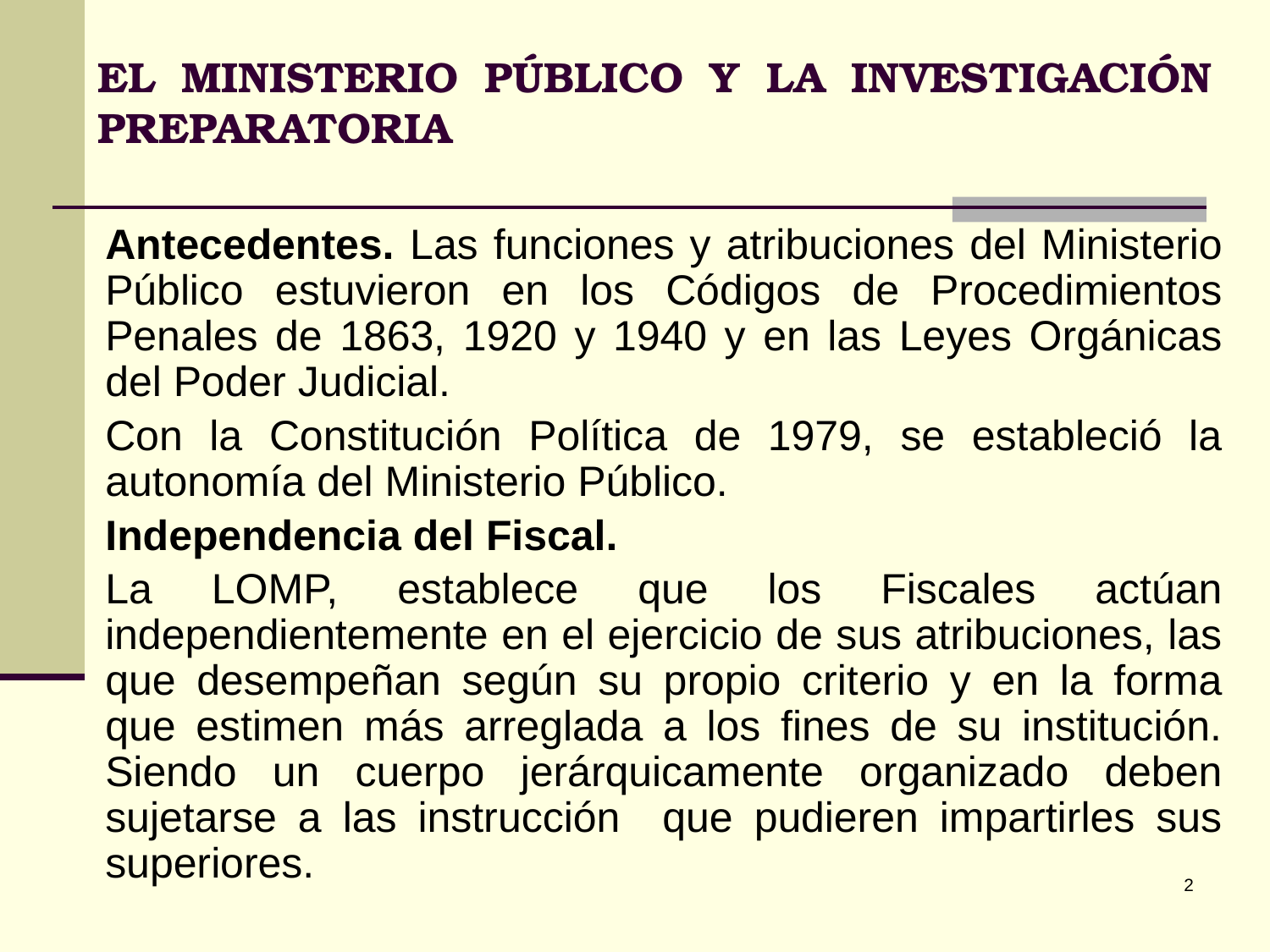

# EL MINISTERIO PÚBLICO Y LA INVESTIGACIÓN PREPARATORIA
	Antecedentes. Las funciones y atribuciones del Ministerio Público estuvieron en los Códigos de Procedimientos Penales de 1863, 1920 y 1940 y en las Leyes Orgánicas del Poder Judicial.
	Con la Constitución Política de 1979, se estableció la autonomía del Ministerio Público.
	Independencia del Fiscal.
	La LOMP, establece que los Fiscales actúan independientemente en el ejercicio de sus atribuciones, las que desempeñan según su propio criterio y en la forma que estimen más arreglada a los fines de su institución. Siendo un cuerpo jerárquicamente organizado deben sujetarse a las instrucción  que pudieren impartirles sus superiores.
2